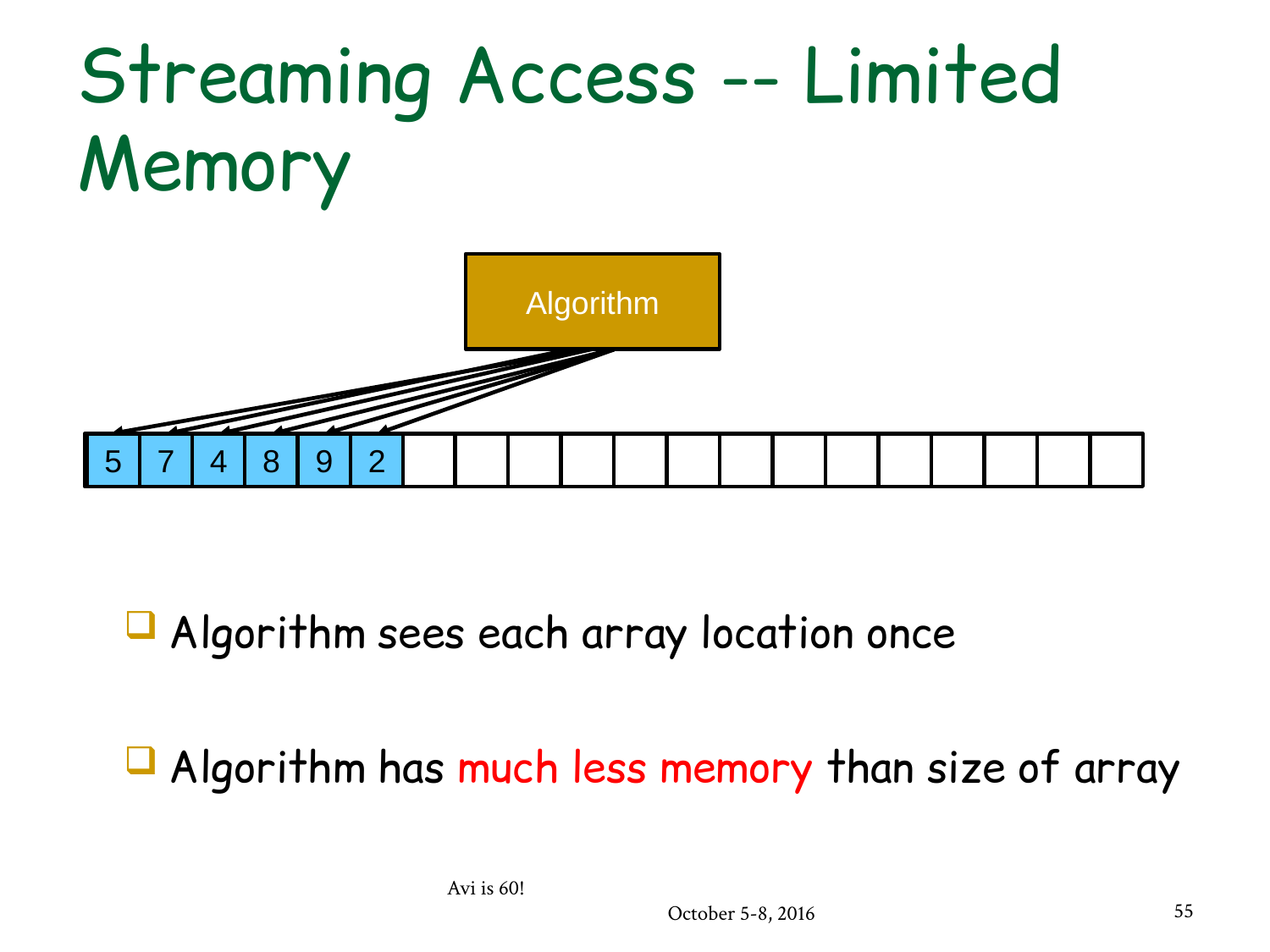

# Streaming Access -- Limited Memory
Algorithm

5
7
4
8
9
2

Algorithm sees each array location once

Algorithm has much less memory than size of array

55
Avi is 60!                                                                                                               October 5-8, 2016